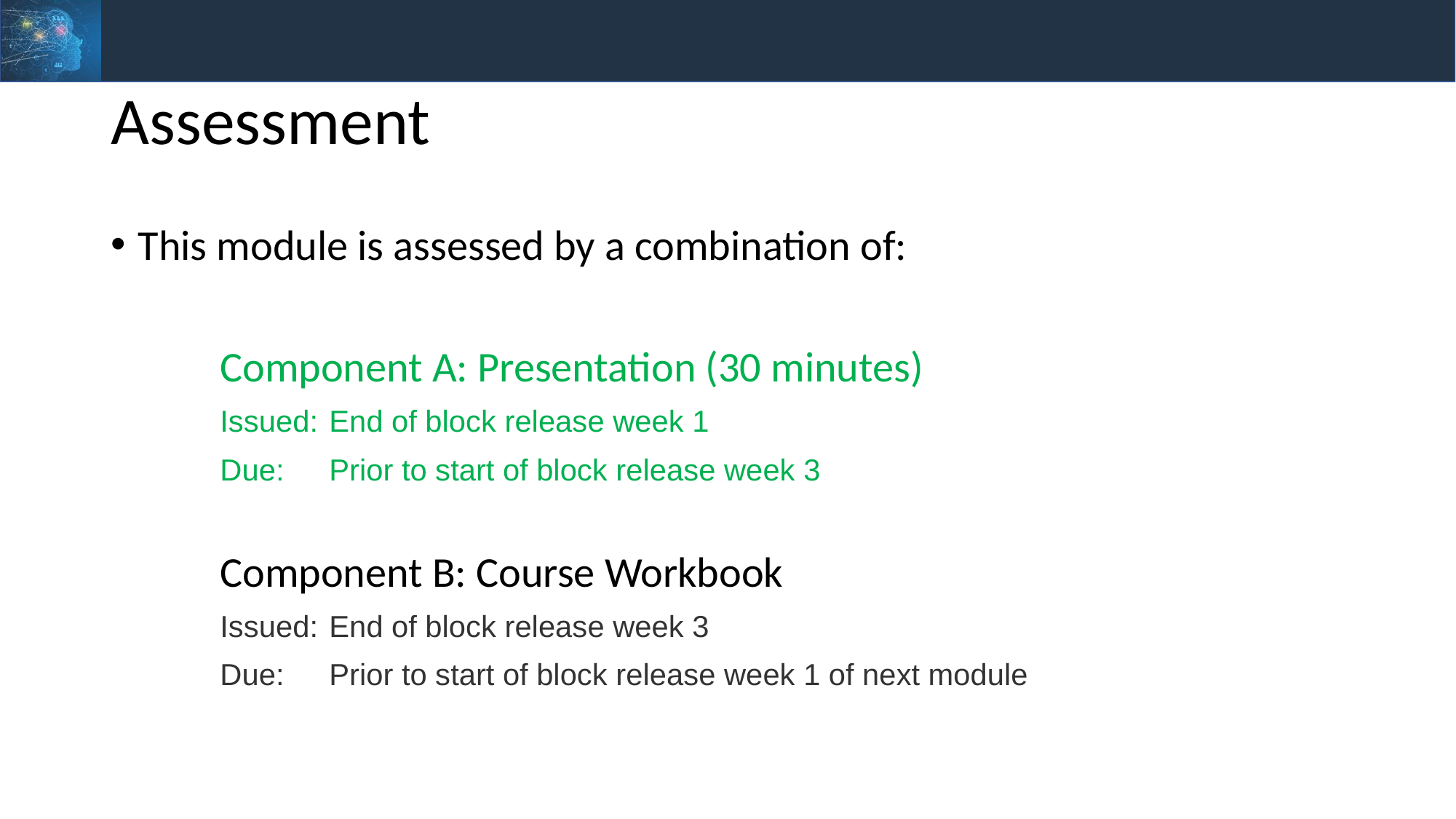

# Assessment
This module is assessed by a combination of:

	Component A: Presentation (30 minutes)
	Issued: 	End of block release week 1
	Due: 	Prior to start of block release week 3

	Component B: Course Workbook
	Issued: 	End of block release week 3
	Due: 	Prior to start of block release week 1 of next module